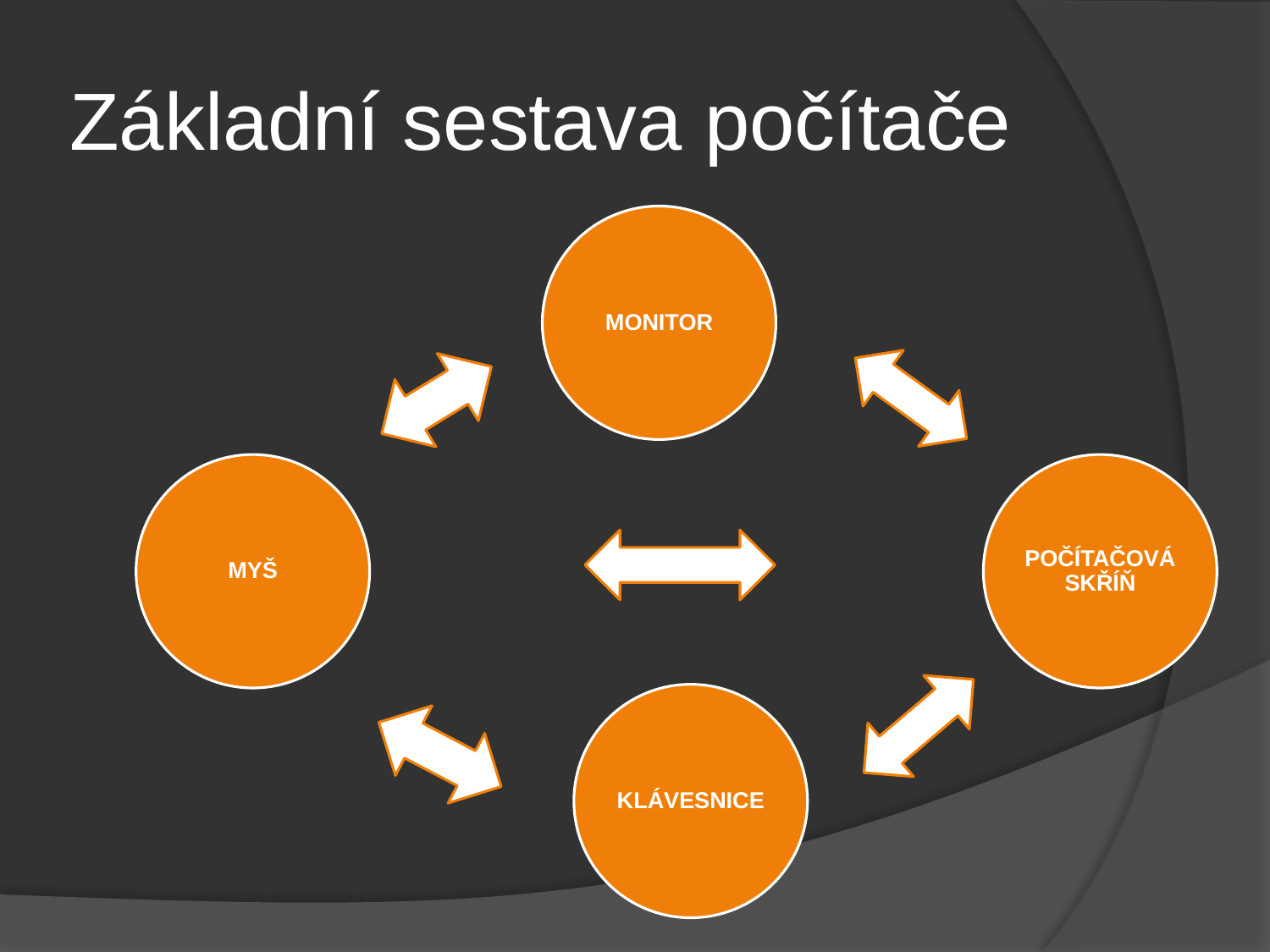

# Základní sestava počítače
MONITOR

POČÍTAČOVÁ SKŘÍŇ

KLÁVESNICE

MYŠ